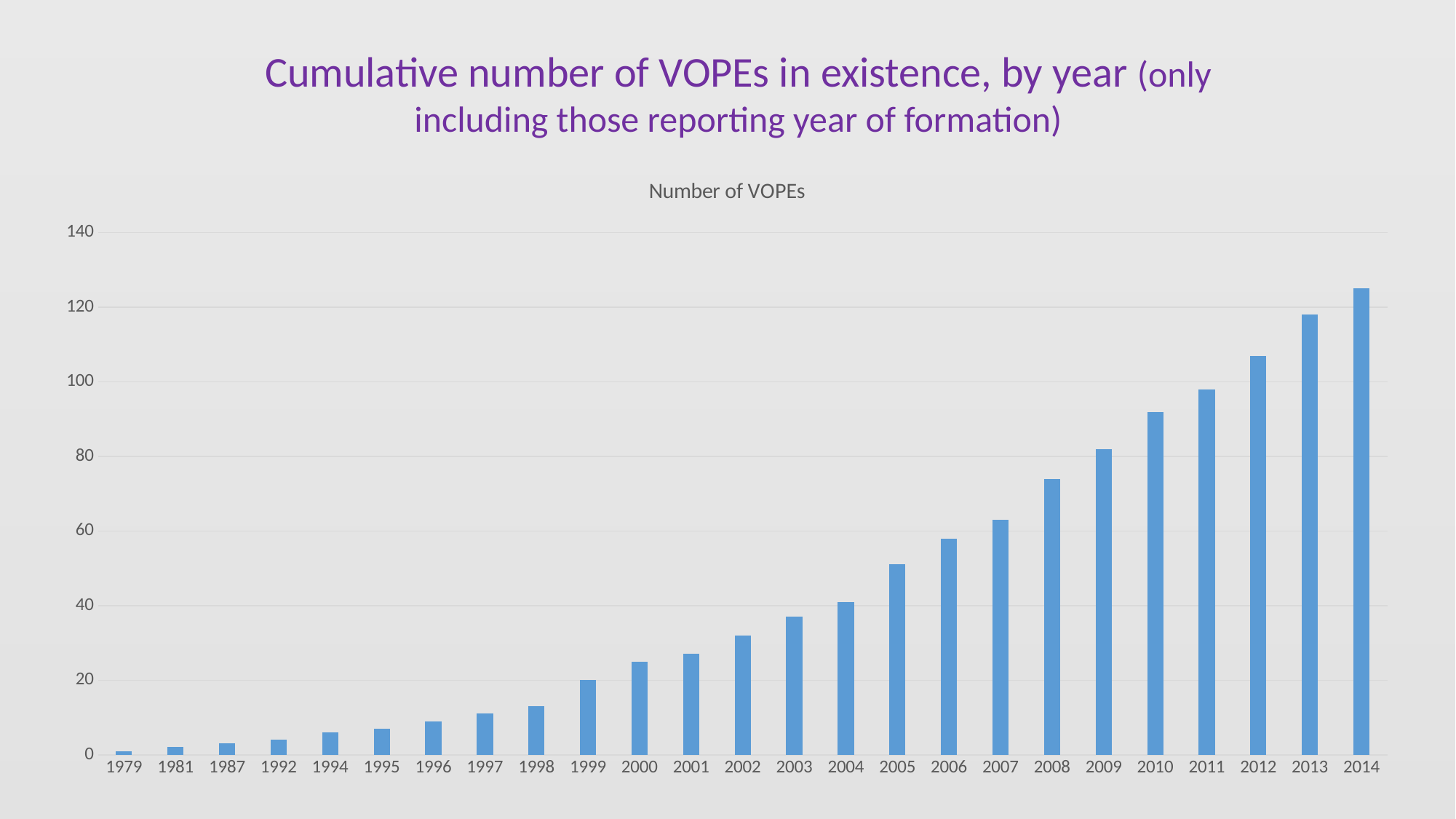

Cumulative number of VOPEs in existence, by year (only including those reporting year of formation)

### Chart:

| Category | Number of VOPEs |
|---|---|
| 1979 | 1.0 |
| 1981 | 2.0 |
| 1987 | 3.0 |
| 1992 | 4.0 |
| 1994 | 6.0 |
| 1995 | 7.0 |
| 1996 | 9.0 |
| 1997 | 11.0 |
| 1998 | 13.0 |
| 1999 | 20.0 |
| 2000 | 25.0 |
| 2001 | 27.0 |
| 2002 | 32.0 |
| 2003 | 37.0 |
| 2004 | 41.0 |
| 2005 | 51.0 |
| 2006 | 58.0 |
| 2007 | 63.0 |
| 2008 | 74.0 |
| 2009 | 82.0 |
| 2010 | 92.0 |
| 2011 | 98.0 |
| 2012 | 107.0 |
| 2013 | 118.0 |
| 2014 | 125.0 |